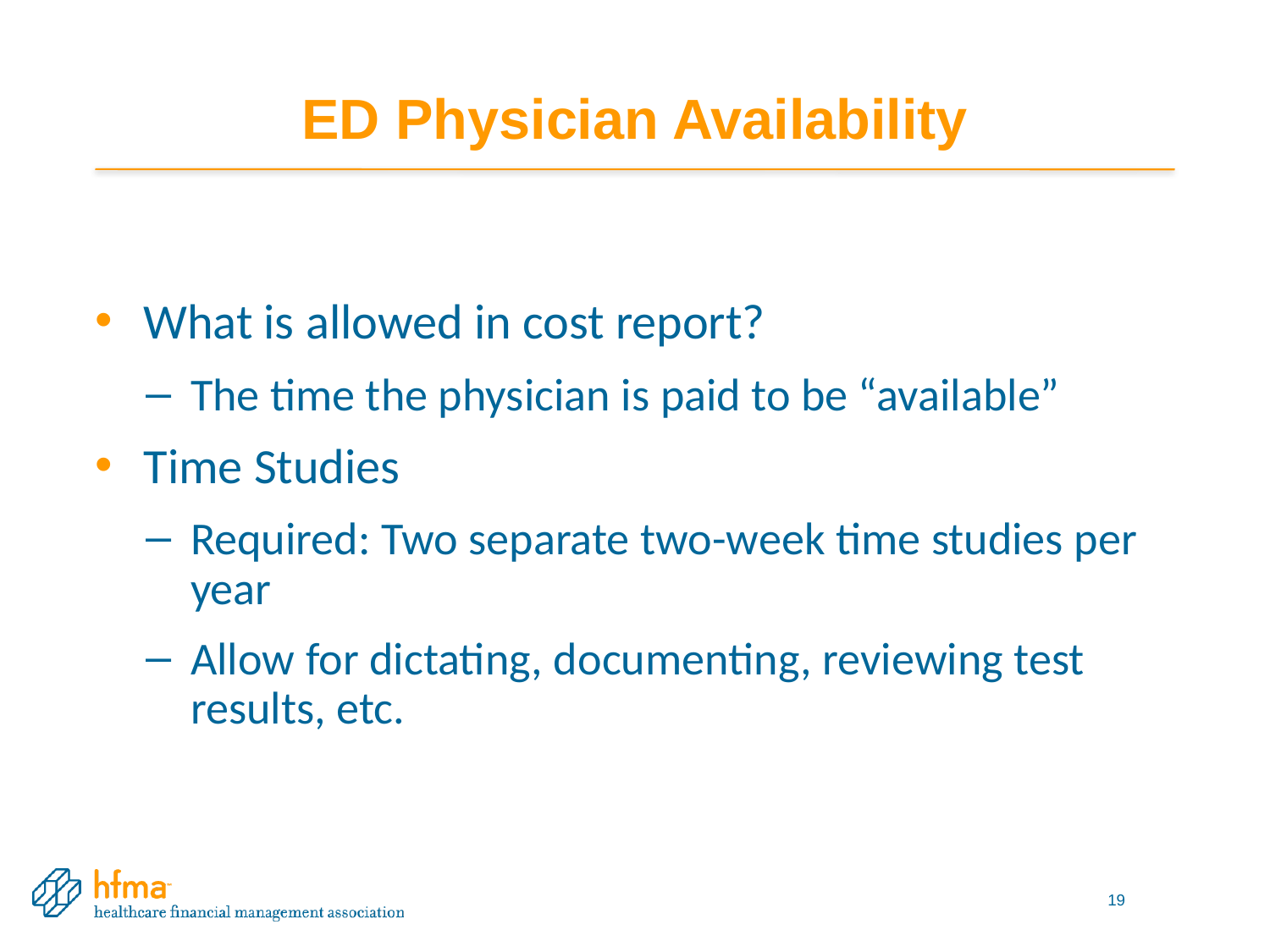

# ED Physician Availability

What is allowed in cost report?
The time the physician is paid to be “available”
Time Studies
Required: Two separate two-week time studies per year
Allow for dictating, documenting, reviewing test results, etc.
19